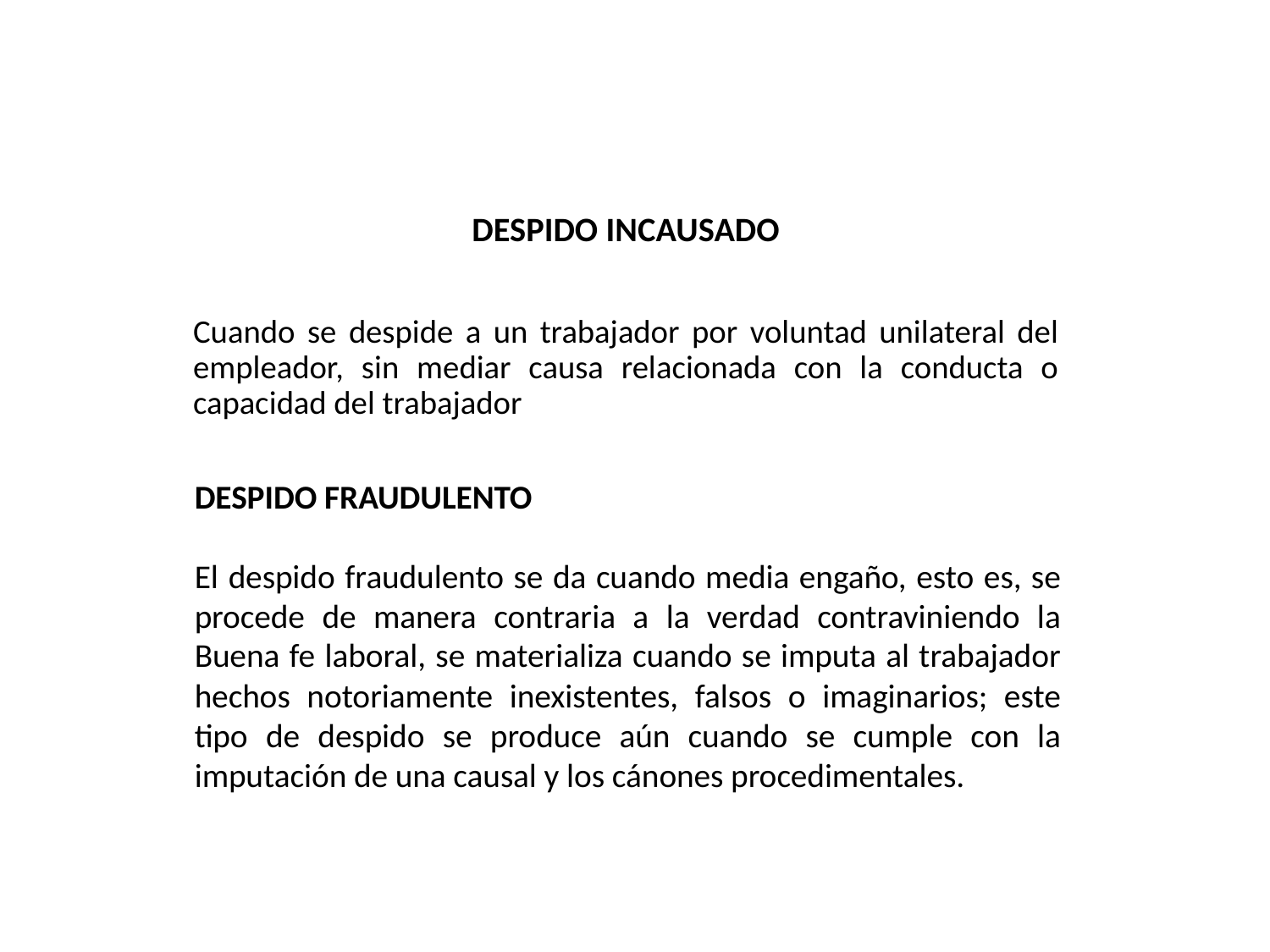

DESPIDO INCAUSADO

Cuando se despide a un trabajador por voluntad unilateral del empleador, sin mediar causa relacionada con la conducta o capacidad del trabajador
DESPIDO FRAUDULENTO

El despido fraudulento se da cuando media engaño, esto es, se procede de manera contraria a la verdad contraviniendo la Buena fe laboral, se materializa cuando se imputa al trabajador hechos notoriamente inexistentes, falsos o imaginarios; este tipo de despido se produce aún cuando se cumple con la imputación de una causal y los cánones procedimentales.